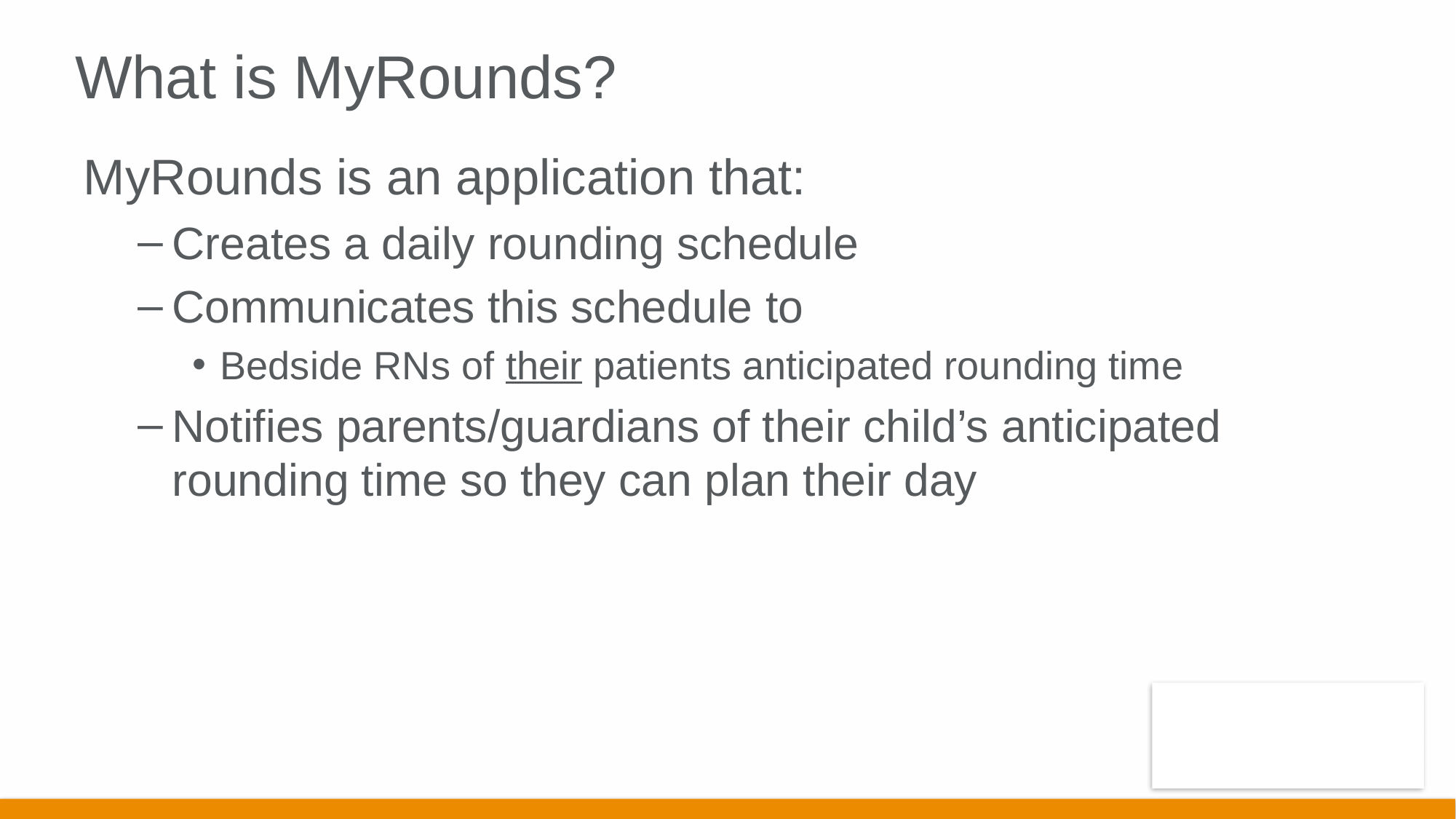

# What is MyRounds?
MyRounds is an application that:
Creates a daily rounding schedule
Communicates this schedule to
Bedside RNs of their patients anticipated rounding time
Notifies parents/guardians of their child’s anticipated rounding time so they can plan their day